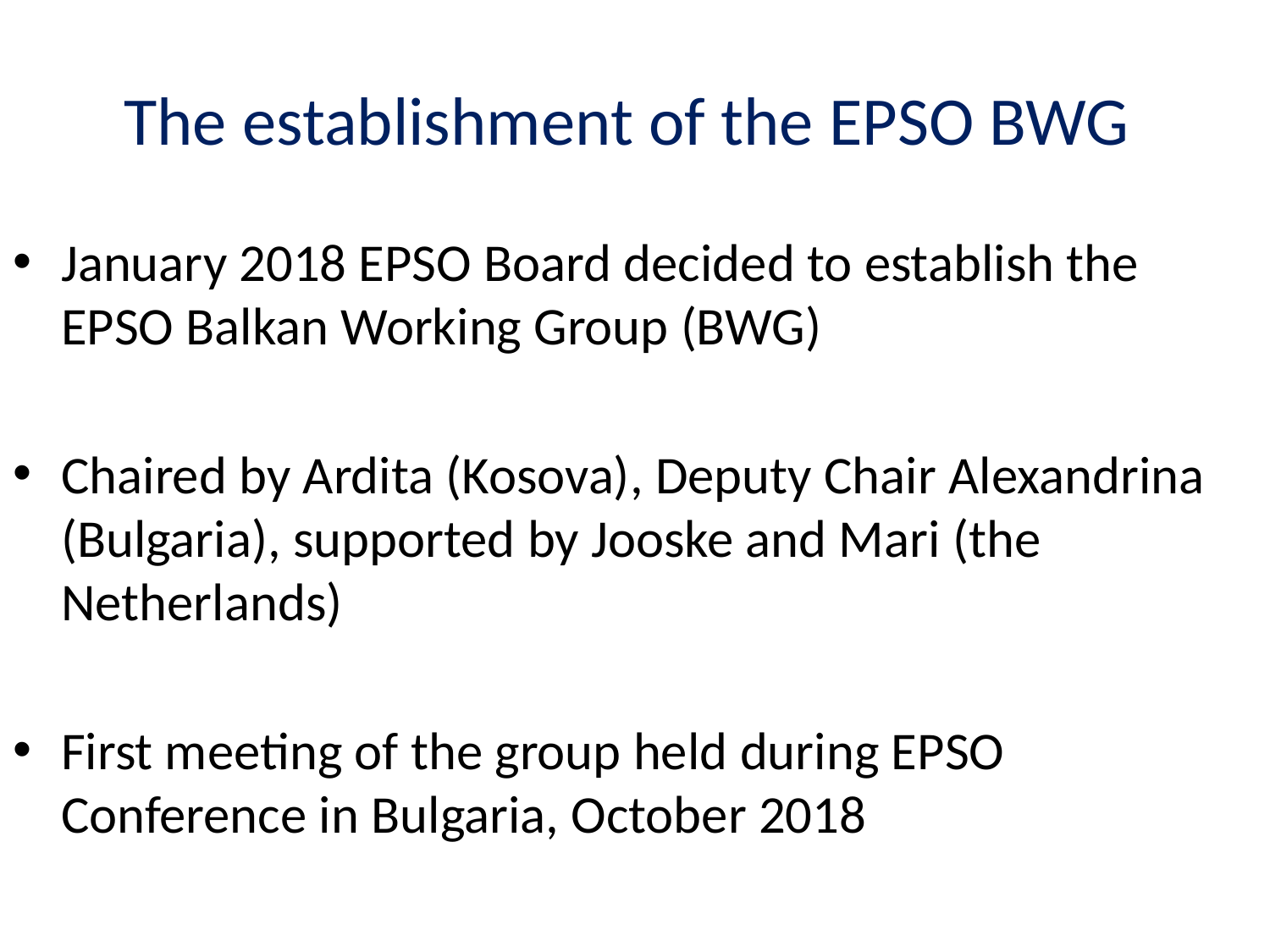

# The establishment of the EPSO BWG
January 2018 EPSO Board decided to establish the EPSO Balkan Working Group (BWG)

Chaired by Ardita (Kosova), Deputy Chair Alexandrina (Bulgaria), supported by Jooske and Mari (the Netherlands)

First meeting of the group held during EPSO Conference in Bulgaria, October 2018